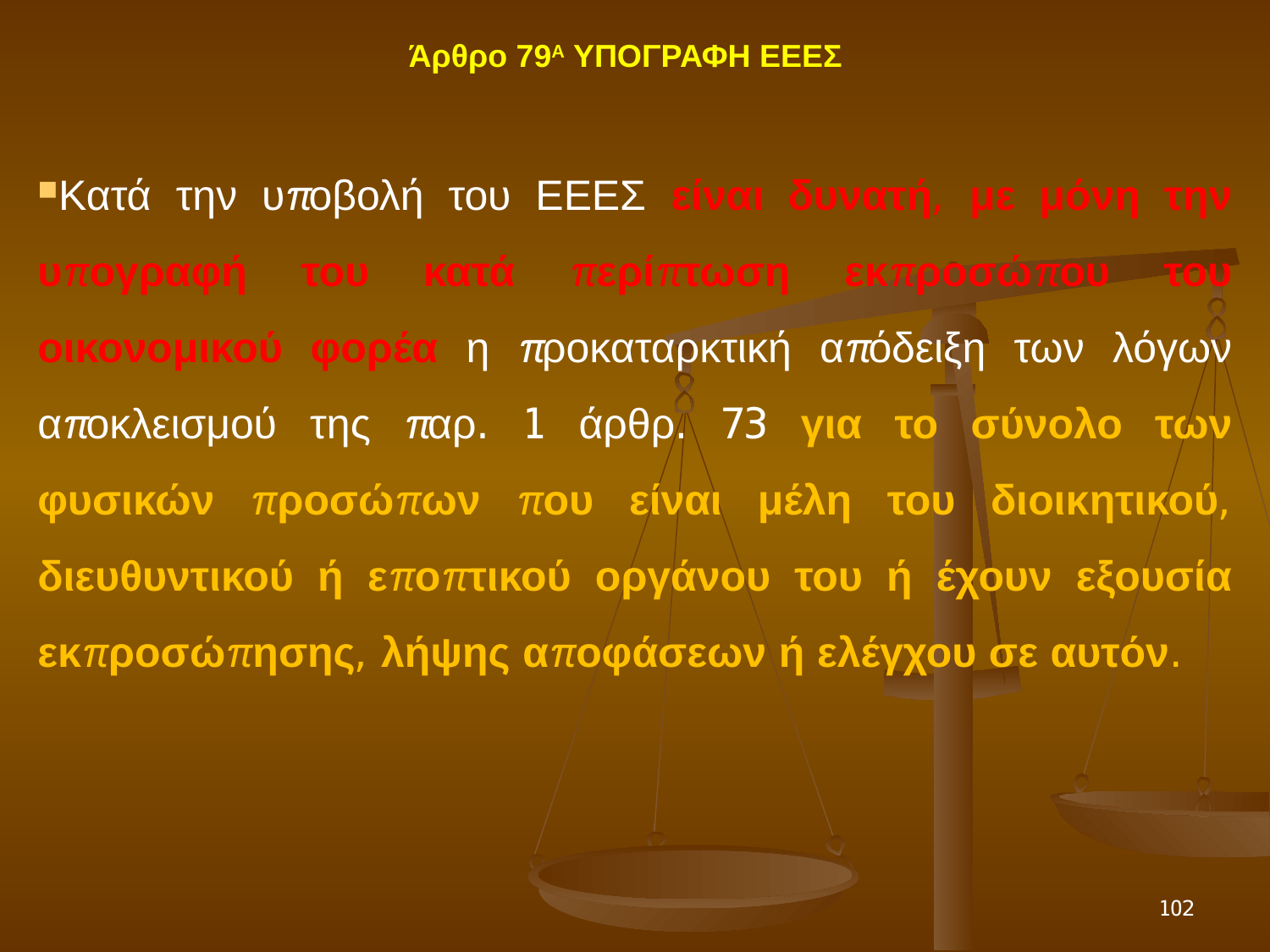

Άρθρο 79Α ΥΠΟΓΡΑΦΗ ΕΕΕΣ
Κατά την υποβολή του ΕΕΕΣ είναι δυνατή, με μόνη την υπογραφή του κατά περίπτωση εκπροσώπου του οικονομικού φορέα η προκαταρκτική απόδειξη των λόγων αποκλεισμού της παρ. 1 άρθρ. 73 για το σύνολο των φυσικών προσώπων που είναι μέλη του διοικητικού, διευθυντικού ή εποπτικού οργάνου του ή έχουν εξουσία εκπροσώπησης, λήψης αποφάσεων ή ελέγχου σε αυτόν.
102